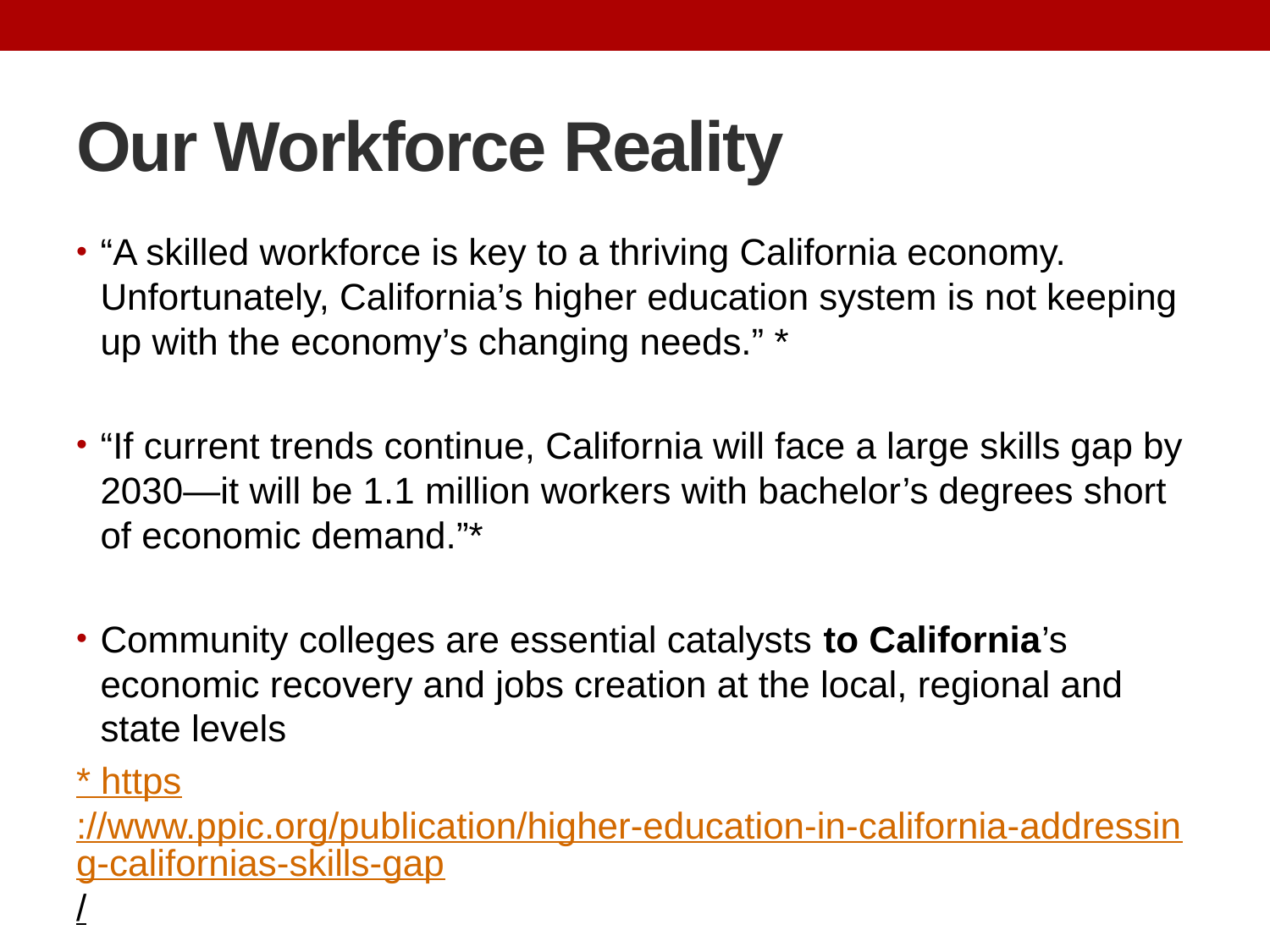

# Our Workforce Reality
“A skilled workforce is key to a thriving California economy. Unfortunately, California’s higher education system is not keeping up with the economy’s changing needs.” *

“If current trends continue, California will face a large skills gap by 2030—it will be 1.1 million workers with bachelor’s degrees short of economic demand.”*

Community colleges are essential catalysts to California’s economic recovery and jobs creation at the local, regional and state levels
* https://www.ppic.org/publication/higher-education-in-california-addressing-californias-skills-gap/